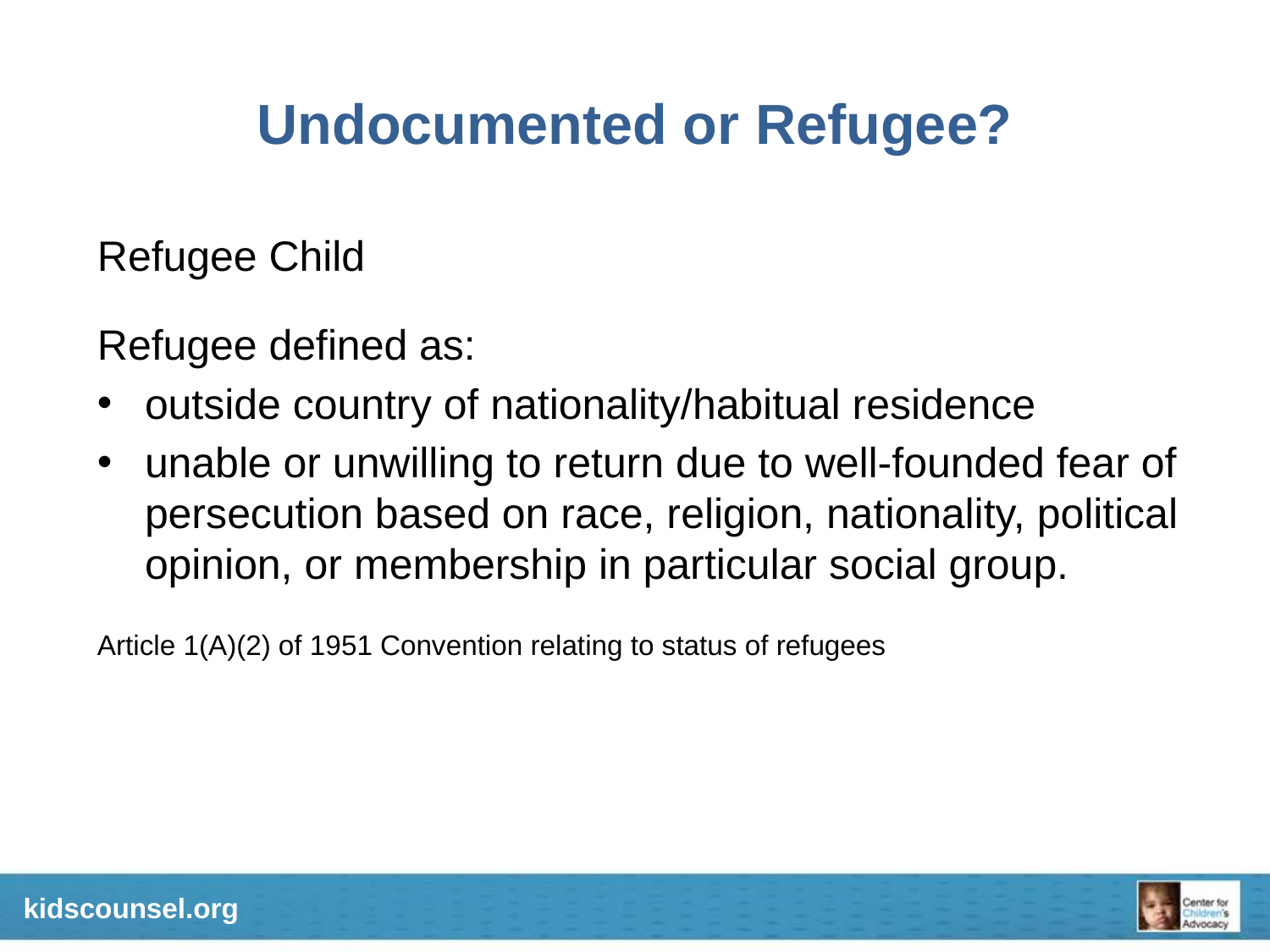

# Undocumented or Refugee?
Refugee Child

Refugee defined as:
outside country of nationality/habitual residence
unable or unwilling to return due to well-founded fear of persecution based on race, religion, nationality, political opinion, or membership in particular social group.
Article 1(A)(2) of 1951 Convention relating to status of refugees
kidscounsel.org